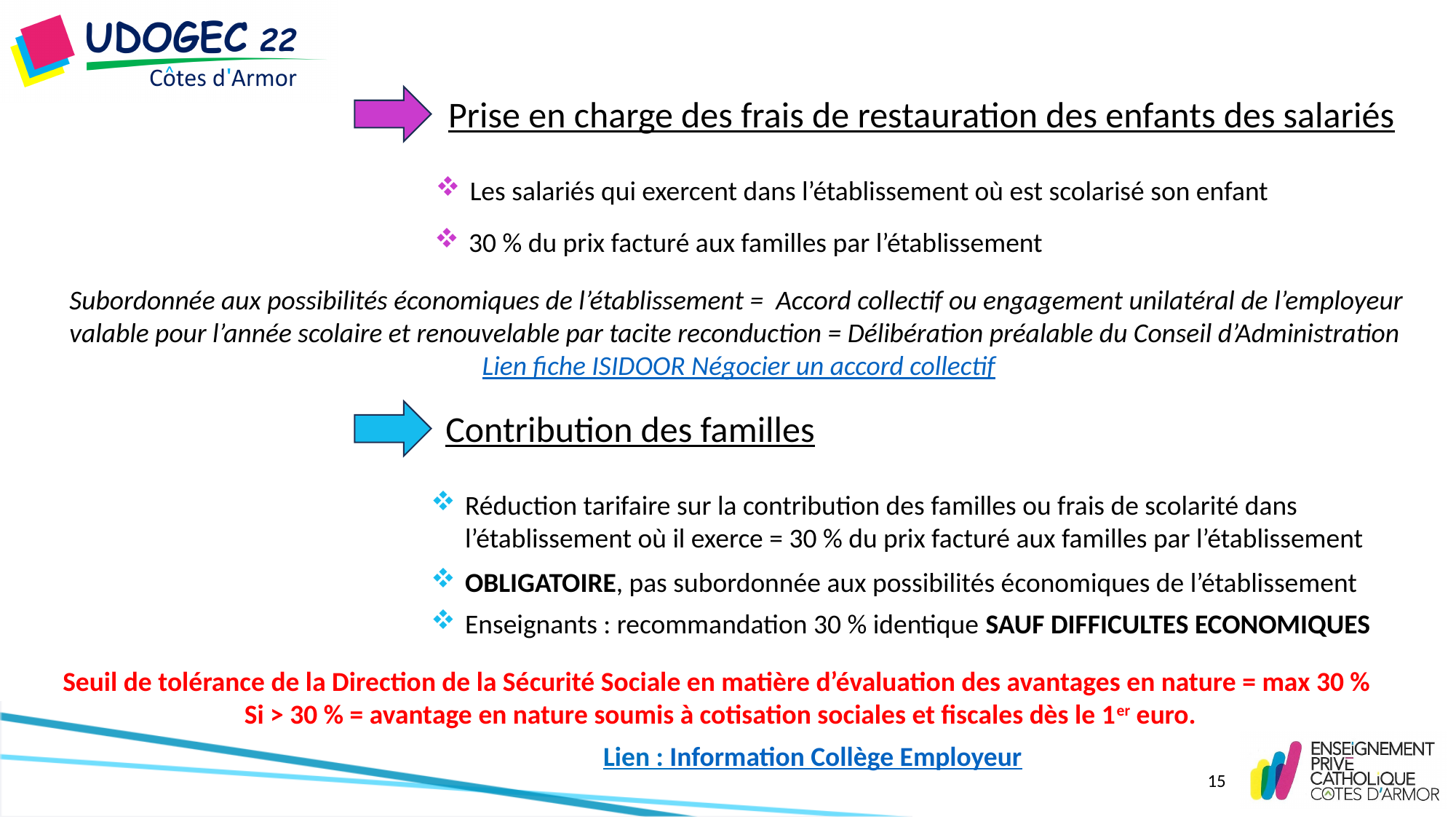

Prise en charge des frais de restauration des enfants des salariés

Les salariés qui exercent dans l’établissement où est scolarisé son enfant
30 % du prix facturé aux familles par l’établissement
Subordonnée aux possibilités économiques de l’établissement =  Accord collectif ou engagement unilatéral de l’employeur valable pour l’année scolaire et renouvelable par tacite reconduction = Délibération préalable du Conseil d’Administration
Lien fiche ISIDOOR Négocier un accord collectif
Contribution des familles

Réduction tarifaire sur la contribution des familles ou frais de scolarité dans l’établissement où il exerce = 30 % du prix facturé aux familles par l’établissement
OBLIGATOIRE, pas subordonnée aux possibilités économiques de l’établissement
Enseignants : recommandation 30 % identique SAUF DIFFICULTES ECONOMIQUES
Seuil de tolérance de la Direction de la Sécurité Sociale en matière d’évaluation des avantages en nature = max 30 %
Si > 30 % = avantage en nature soumis à cotisation sociales et fiscales dès le 1er euro.
Lien : Information Collège Employeur